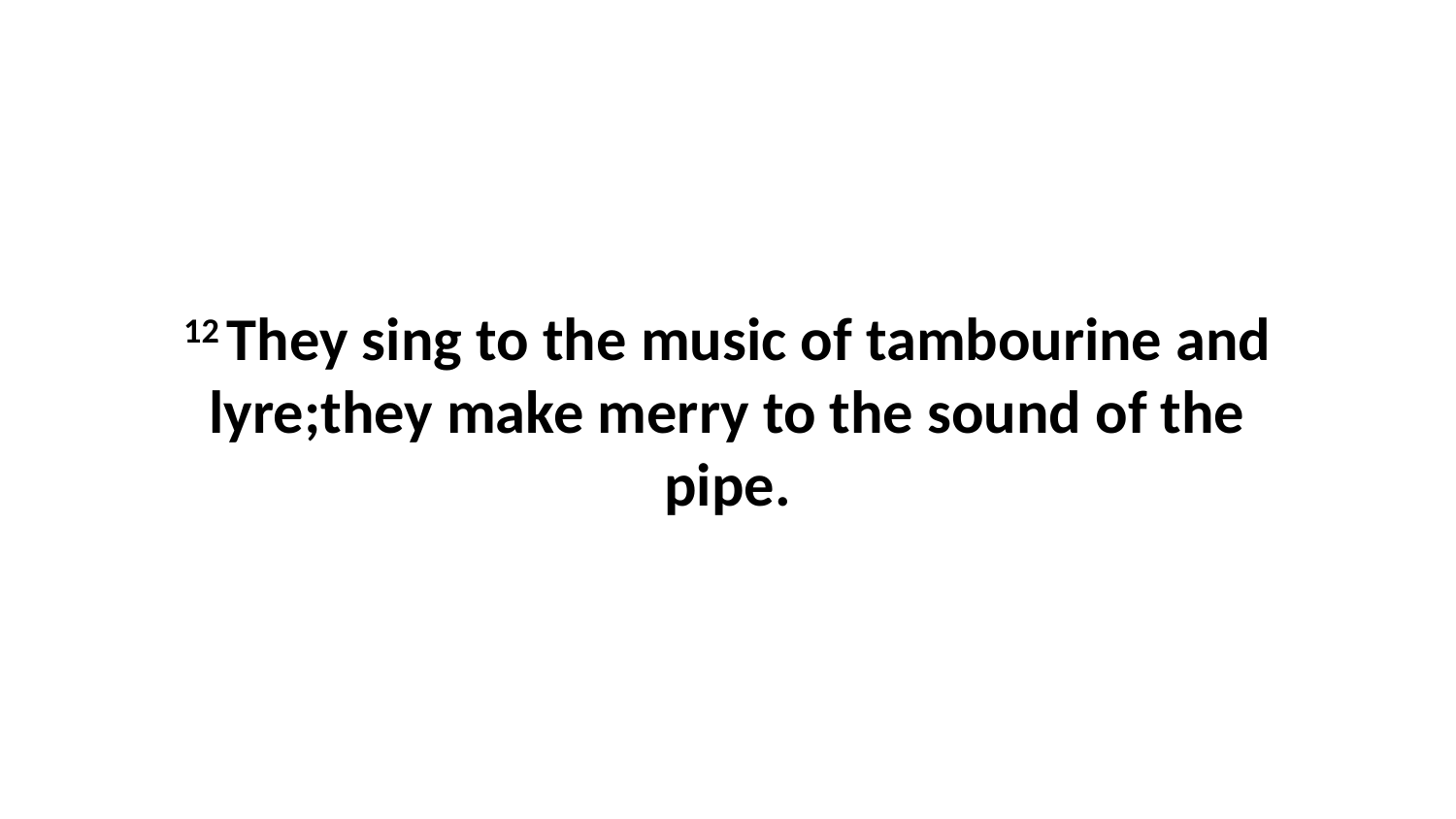

12 They sing to the music of tambourine and lyre;they make merry to the sound of the pipe.